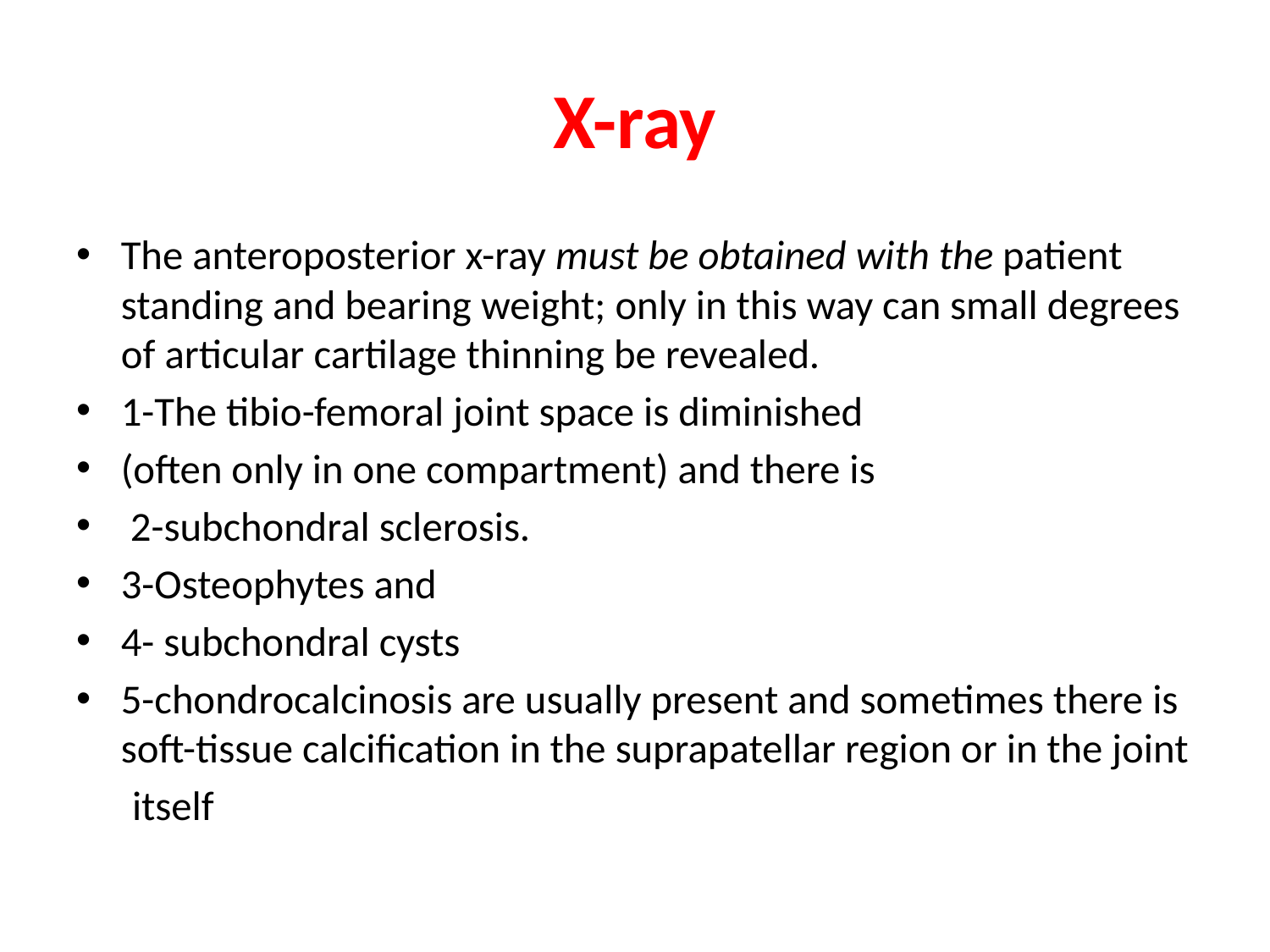

# X-ray
The anteroposterior x-ray must be obtained with the patient standing and bearing weight; only in this way can small degrees of articular cartilage thinning be revealed.
1-The tibio-femoral joint space is diminished
(often only in one compartment) and there is
 2-subchondral sclerosis.
3-Osteophytes and
4- subchondral cysts
5-chondrocalcinosis are usually present and sometimes there is soft-tissue calcification in the suprapatellar region or in the joint
      itself